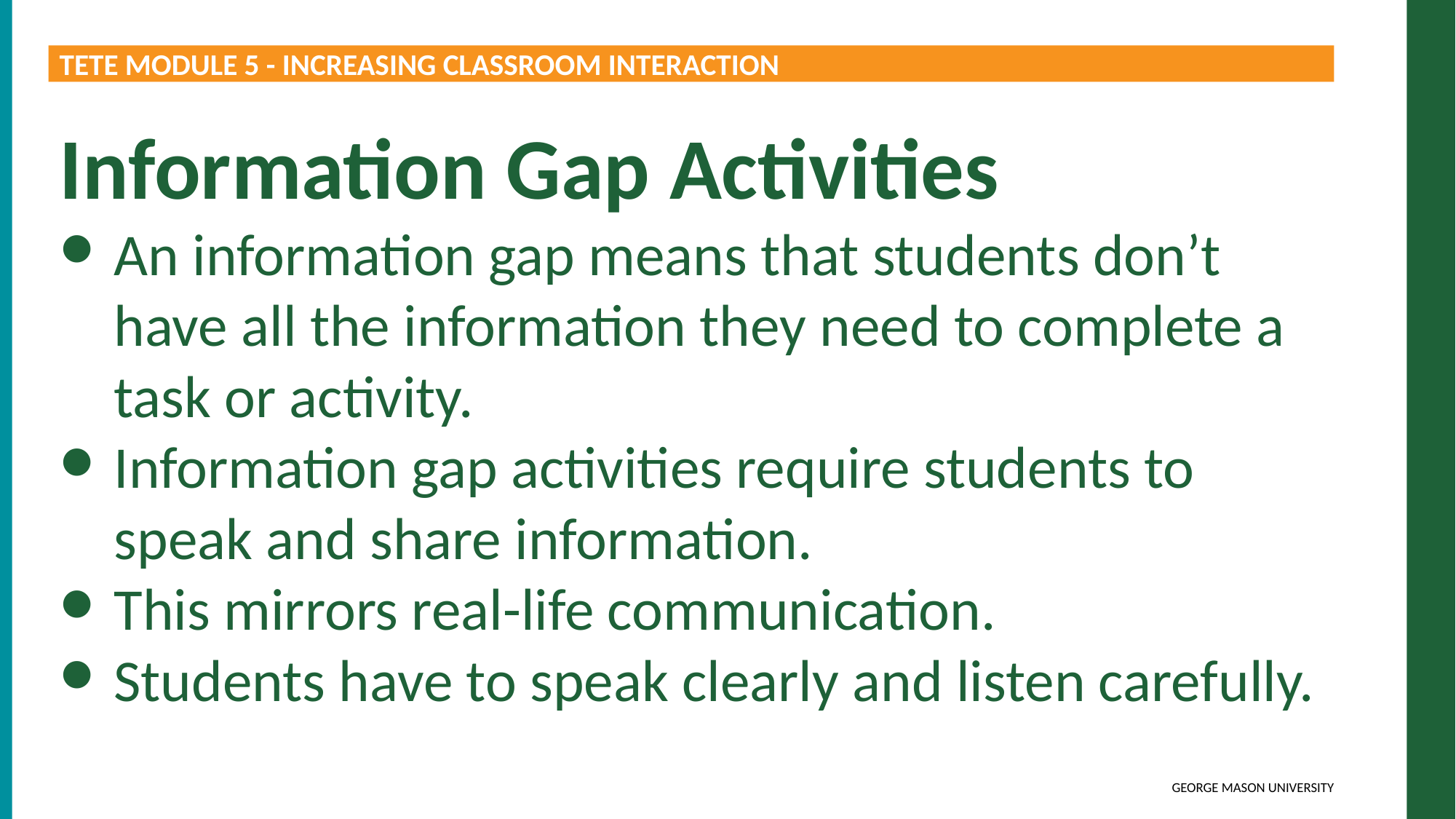

TETE MODULE 5 - INCREASING CLASSROOM INTERACTION
Information Gap Activities
An information gap means that students don’t have all the information they need to complete a task or activity.
Information gap activities require students to speak and share information.
This mirrors real-life communication.
Students have to speak clearly and listen carefully.